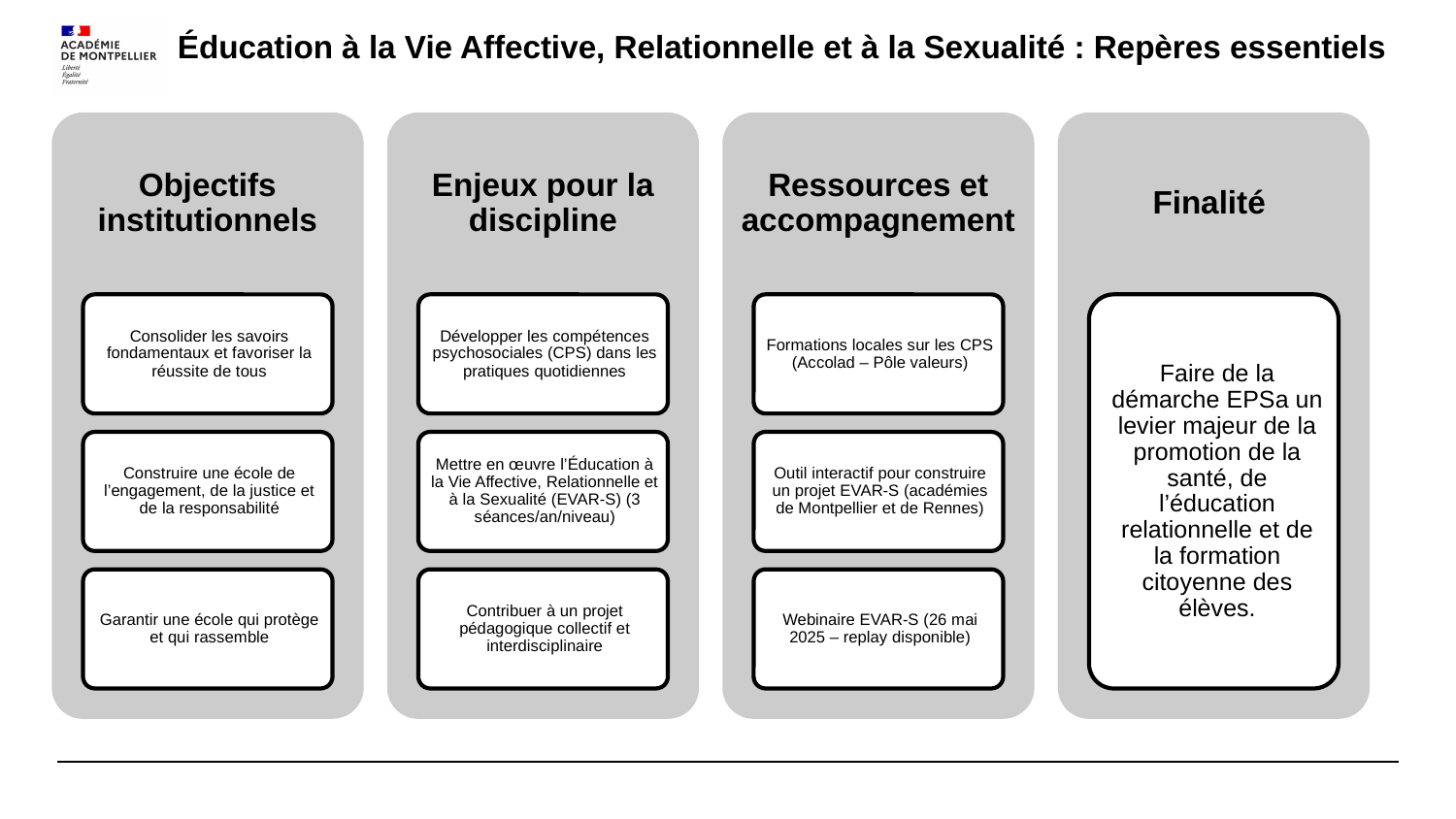

# Éducation à la Vie Affective, Relationnelle et à la Sexualité : Repères essentiels
Objectifs institutionnels
Consolider les savoirs fondamentaux et favoriser la réussite de tous
Construire une école de l’engagement, de la justice et de la responsabilité
Garantir une école qui protège et qui rassemble
Enjeux pour la discipline
Développer les compétences psychosociales (CPS) dans les pratiques quotidiennes
Mettre en œuvre l’Éducation à la Vie Affective, Relationnelle et à la Sexualité (EVAR-S) (3 séances/an/niveau)
Contribuer à un projet pédagogique collectif et interdisciplinaire
Ressources et accompagnement
Formations locales sur les CPS (Accolad – Pôle valeurs)
Outil interactif pour construire un projet EVAR-S (académies de Montpellier et de Rennes)
Webinaire EVAR-S (26 mai 2025 – replay disponible)
Finalité
Faire de la démarche EPSa un levier majeur de la promotion de la santé, de l’éducation relationnelle et de la formation citoyenne des élèves.